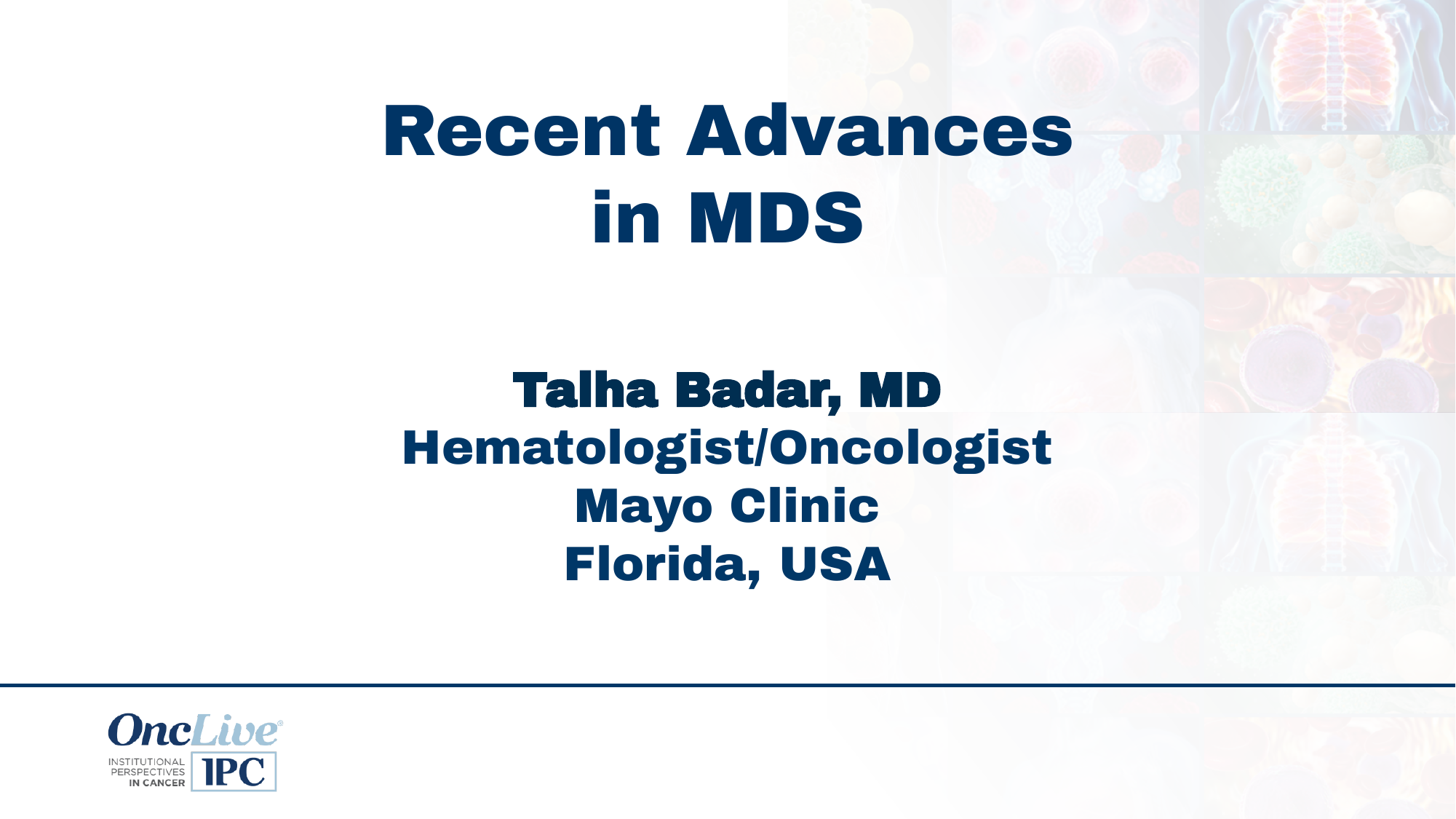

# Recent Advances in MDS

Talha Badar, MD
Hematologist/Oncologist
Mayo Clinic
Florida, USA